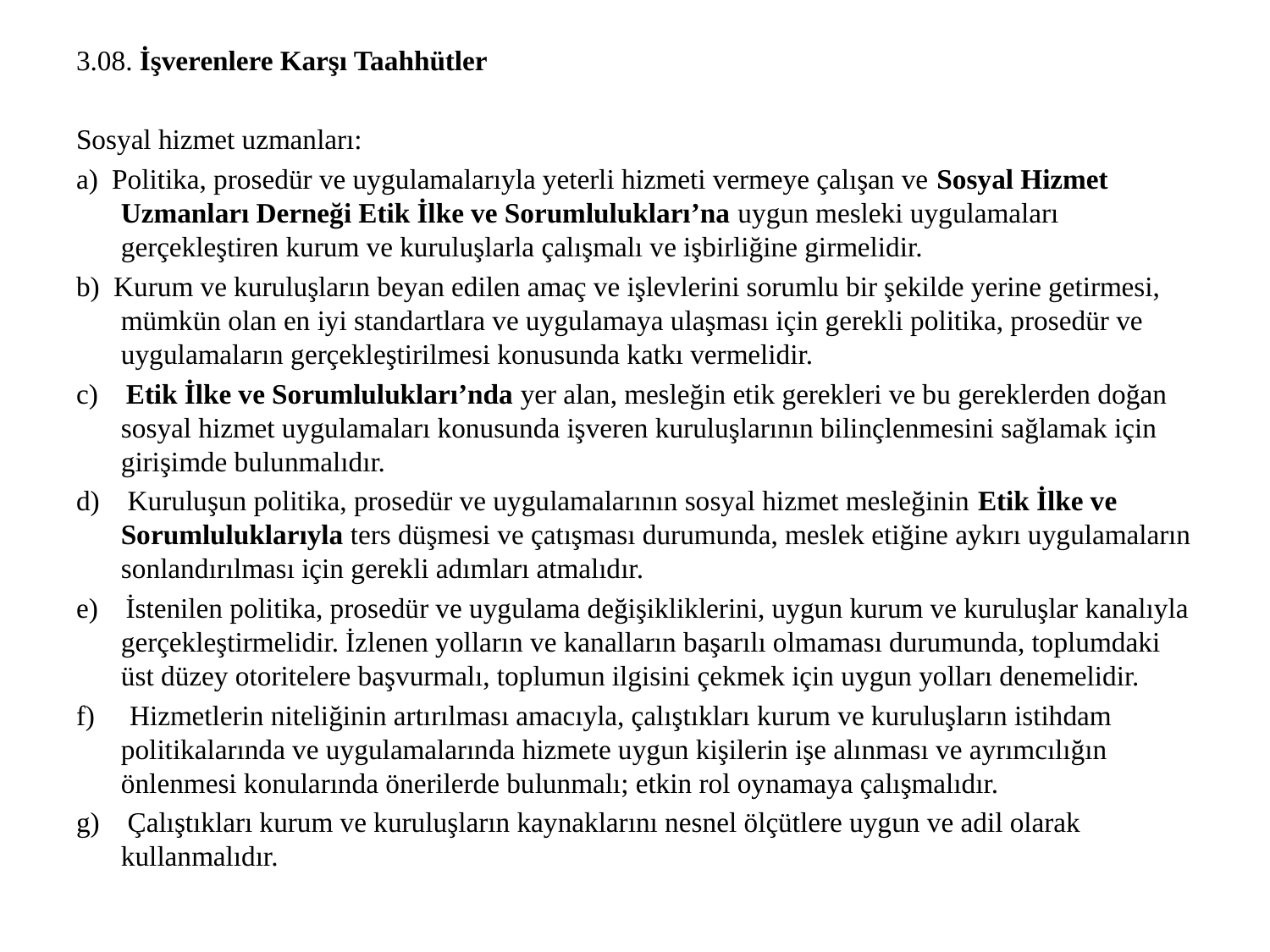

3.08. İşverenlere Karşı Taahhütler

Sosyal hizmet uzmanları:
a)  Politika, prosedür ve uygulamalarıyla yeterli hizmeti vermeye çalışan ve Sosyal Hizmet Uzmanları Derneği Etik İlke ve Sorumlulukları’na uygun mesleki uygulamaları gerçekleştiren kurum ve kuruluşlarla çalışmalı ve işbirliğine girmelidir.
b)  Kurum ve kuruluşların beyan edilen amaç ve işlevlerini sorumlu bir şekilde yerine getirmesi, mümkün olan en iyi standartlara ve uygulamaya ulaşması için gerekli politika, prosedür ve uygulamaların gerçekleştirilmesi konusunda katkı vermelidir.
c)    Etik İlke ve Sorumlulukları’nda yer alan, mesleğin etik gerekleri ve bu gereklerden doğan sosyal hizmet uygulamaları konusunda işveren kuruluşlarının bilinçlenmesini sağlamak için girişimde bulunmalıdır.
d)    Kuruluşun politika, prosedür ve uygulamalarının sosyal hizmet mesleğinin Etik İlke ve Sorumluluklarıyla ters düşmesi ve çatışması durumunda, meslek etiğine aykırı uygulamaların sonlandırılması için gerekli adımları atmalıdır.
e)    İstenilen politika, prosedür ve uygulama değişikliklerini, uygun kurum ve kuruluşlar kanalıyla gerçekleştirmelidir. İzlenen yolların ve kanalların başarılı olmaması durumunda, toplumdaki üst düzey otoritelere başvurmalı, toplumun ilgisini çekmek için uygun yolları denemelidir.
f)     Hizmetlerin niteliğinin artırılması amacıyla, çalıştıkları kurum ve kuruluşların istihdam politikalarında ve uygulamalarında hizmete uygun kişilerin işe alınması ve ayrımcılığın önlenmesi konularında önerilerde bulunmalı; etkin rol oynamaya çalışmalıdır.
g)    Çalıştıkları kurum ve kuruluşların kaynaklarını nesnel ölçütlere uygun ve adil olarak kullanmalıdır.